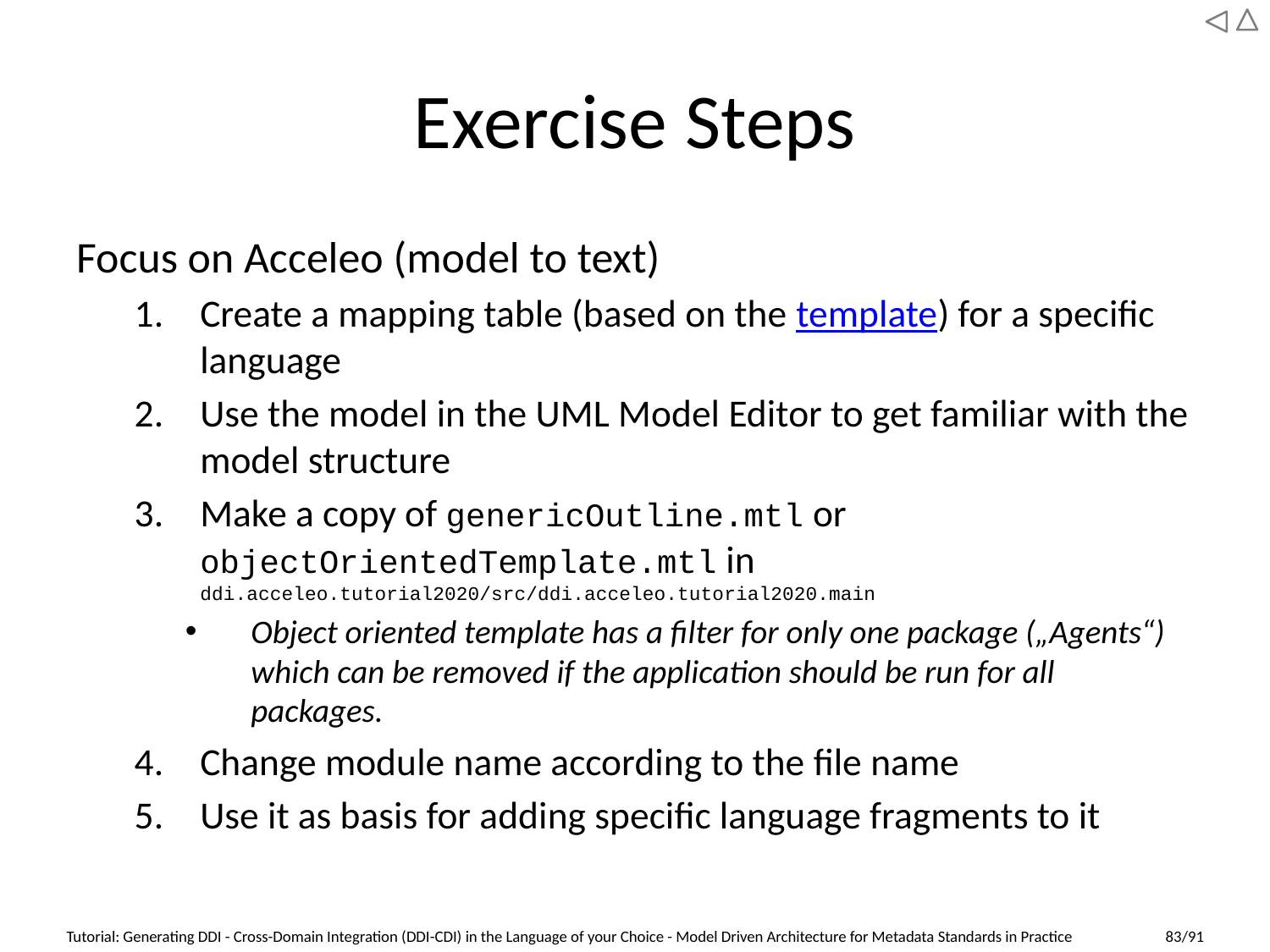

# Exercise Steps
Focus on Acceleo (model to text)
Create a mapping table (based on the template) for a specific language
Use the model in the UML Model Editor to get familiar with the model structure
Make a copy of genericOutline.mtl or objectOrientedTemplate.mtl in
ddi.acceleo.tutorial2020/src/ddi.acceleo.tutorial2020.main
Object oriented template has a filter for only one package („Agents“) which can be removed if the application should be run for all packages.
Change module name according to the file name
Use it as basis for adding specific language fragments to it